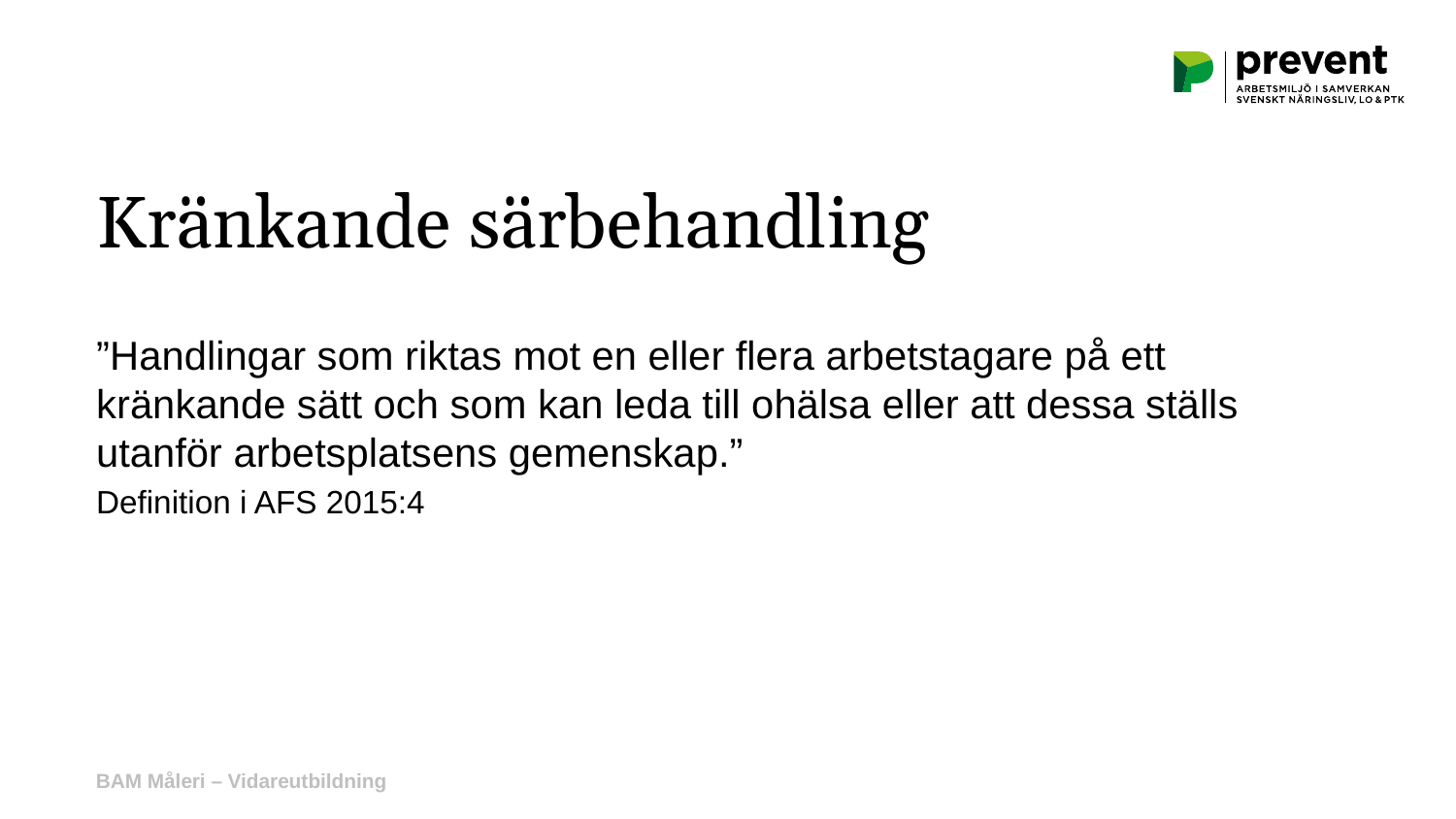

Kränkande särbehandling
”Handlingar som riktas mot en eller flera arbetstagare på ett kränkande sätt och som kan leda till ohälsa eller att dessa ställs utanför arbetsplatsens gemenskap.”
Definition i AFS 2015:4
BAM Måleri – Vidareutbildning